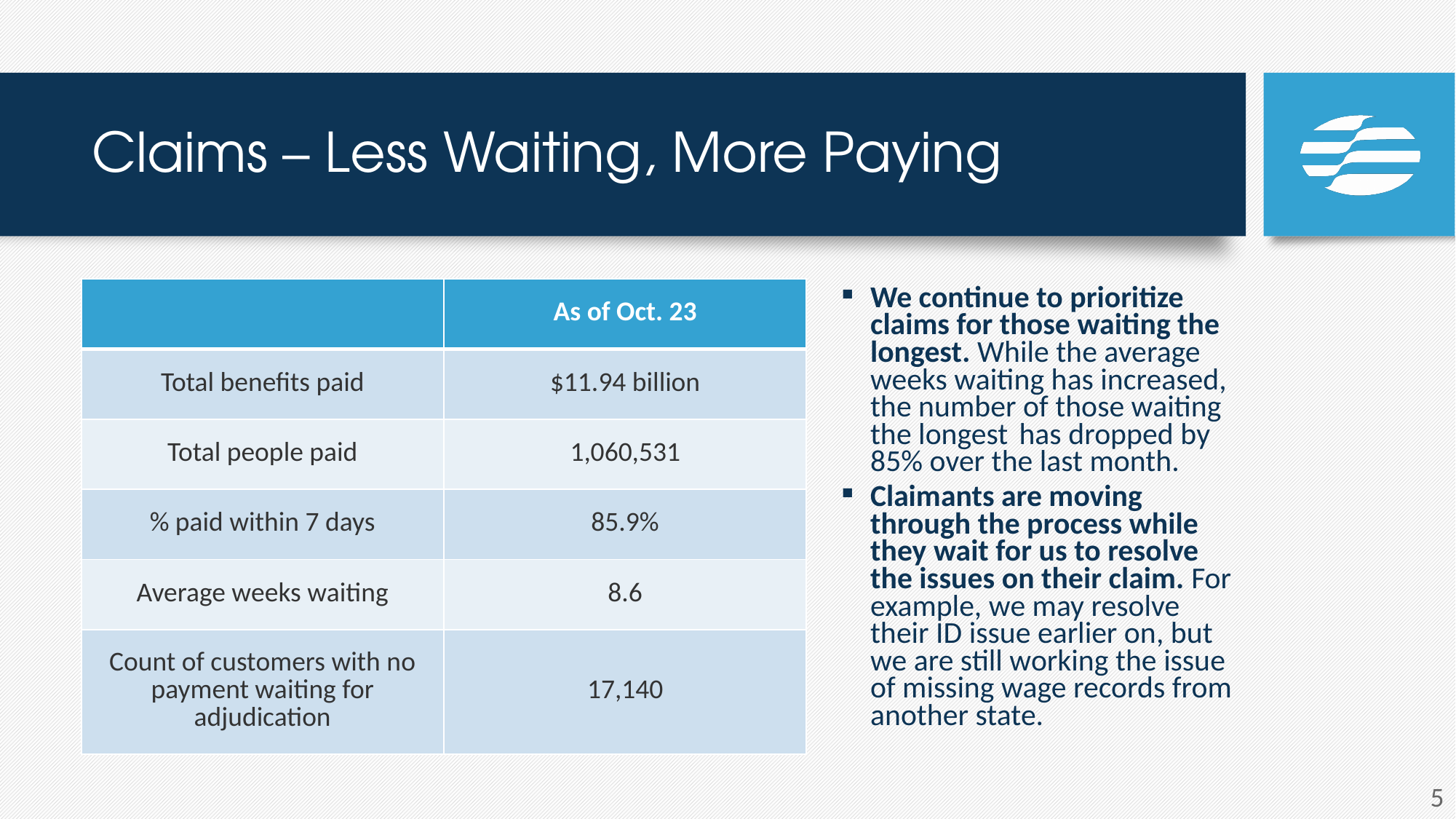

# Claims – Less Waiting, More Paying
|  | As of Oct. 23 |
| --- | --- |
| Total benefits paid | $11.94 billion |
| Total people paid | 1,060,531 |
| % paid within 7 days | 85.9% |
| Average weeks waiting | 8.6 |
| Count of customers with no payment waiting for adjudication | 17,140 |
We continue to prioritize claims for those waiting the longest. While the average weeks waiting has increased, the number of those waiting the longest  has dropped by 85% over the last month.
Claimants are moving through the process while they wait for us to resolve the issues on their claim. For example, we may resolve their ID issue earlier on, but we are still working the issue of missing wage records from another state.
5